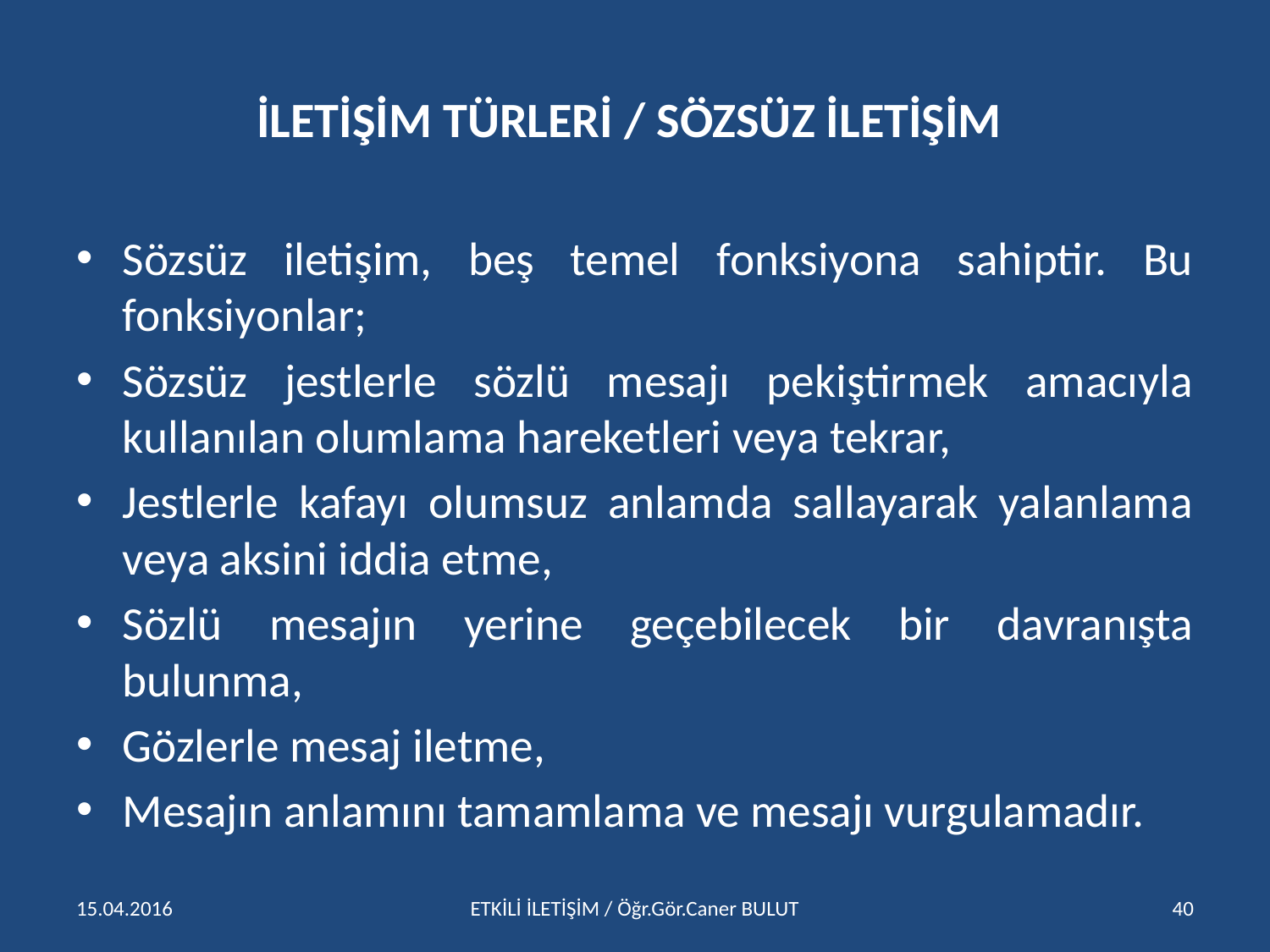

# İLETİŞİM TÜRLERİ / SÖZSÜZ İLETİŞİM
Sözsüz iletişim, beş temel fonksiyona sahiptir. Bu fonksiyonlar;
Sözsüz jestlerle sözlü mesajı pekiştirmek amacıyla kullanılan olumlama hareketleri veya tekrar,
Jestlerle kafayı olumsuz anlamda sallayarak yalanlama veya aksini iddia etme,
Sözlü mesajın yerine geçebilecek bir davranışta bulunma,
Gözlerle mesaj iletme,
Mesajın anlamını tamamlama ve mesajı vurgulamadır.

15.04.2016
ETKİLİ İLETİŞİM / Öğr.Gör.Caner BULUT
40